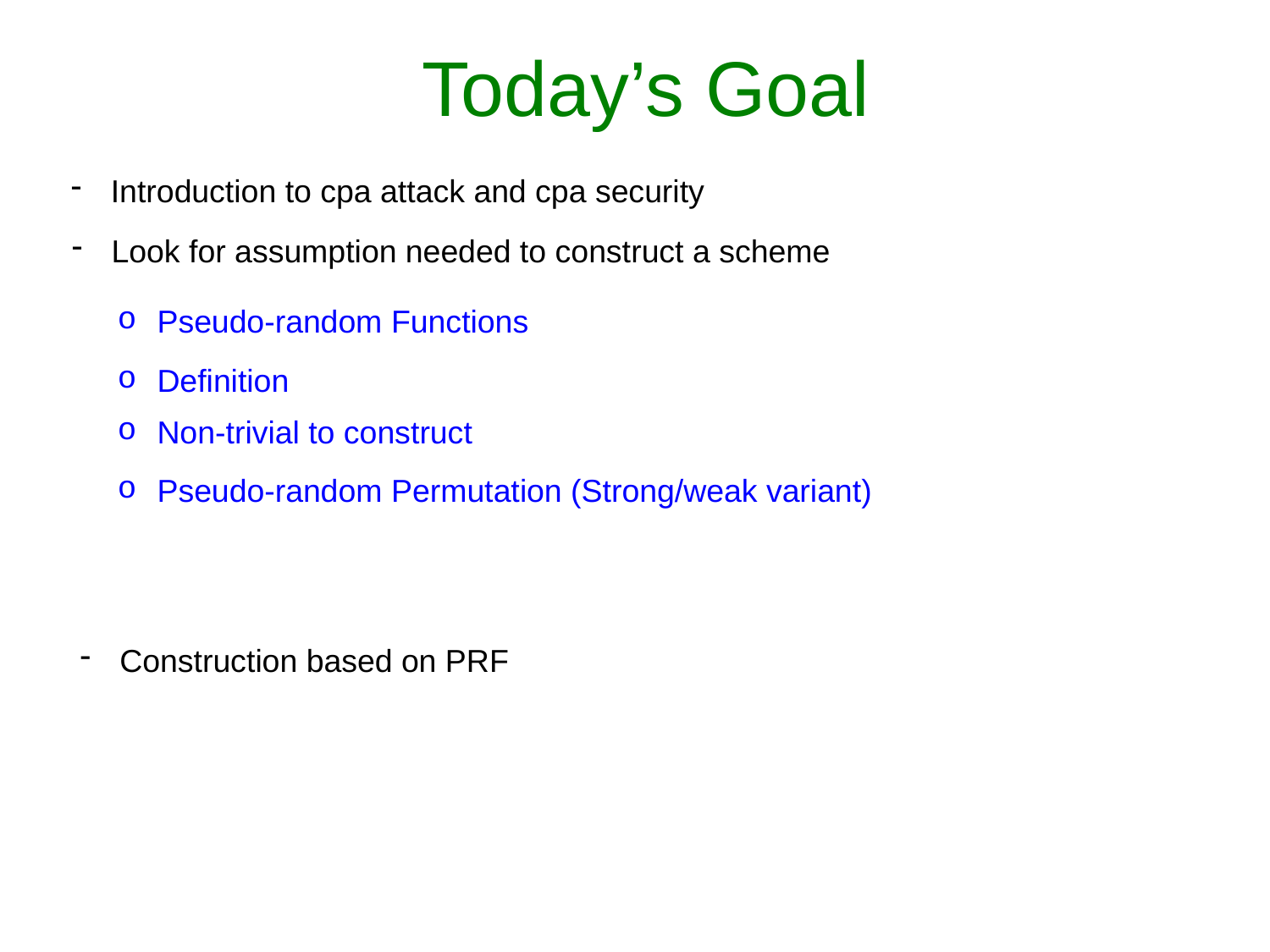

# Today’s Goal
Introduction to cpa attack and cpa security
Look for assumption needed to construct a scheme
Pseudo-random Functions
Definition
Non-trivial to construct
Pseudo-random Permutation (Strong/weak variant)
Construction based on PRF